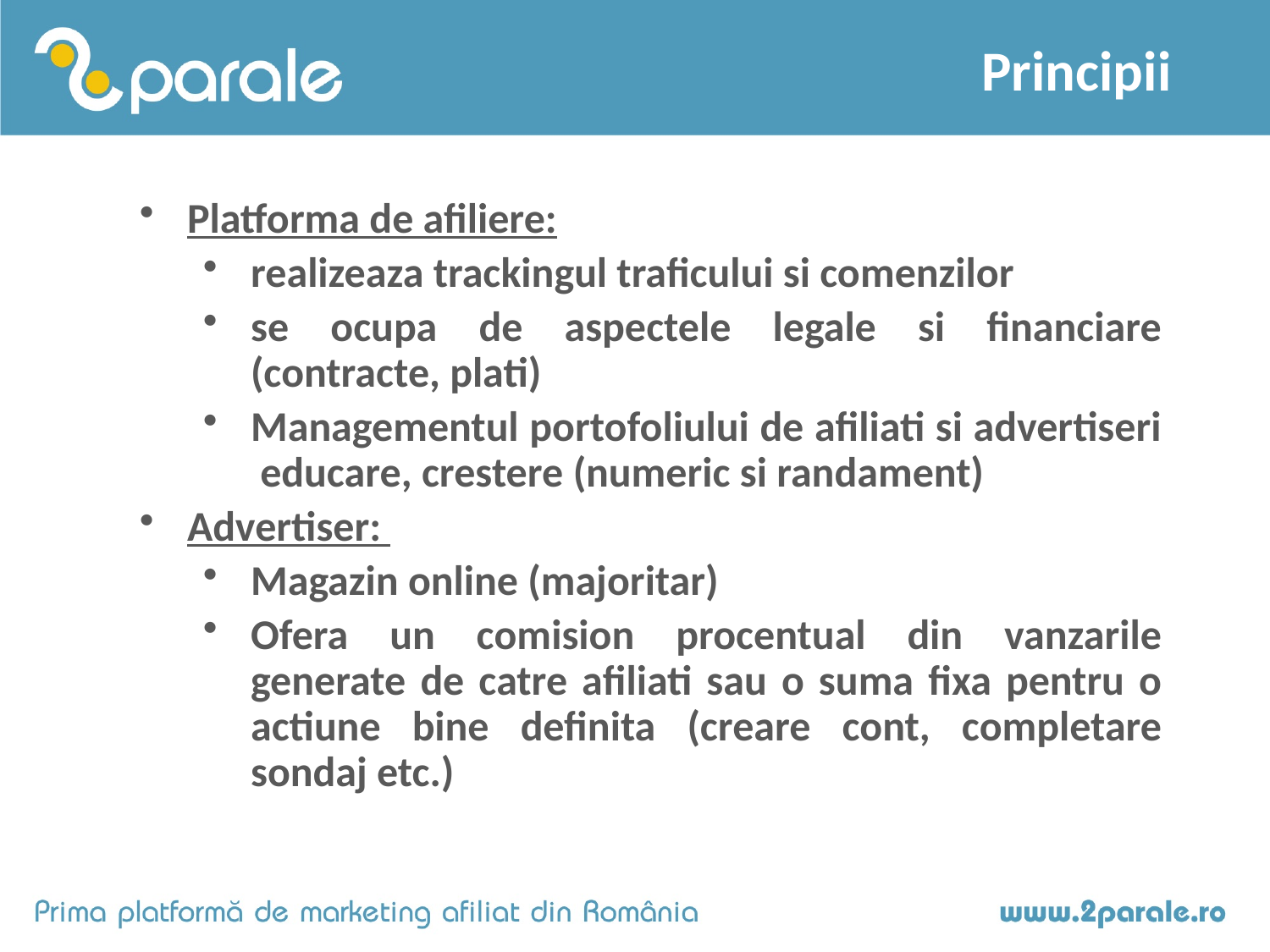

Principii
Platforma de afiliere:
realizeaza trackingul traficului si comenzilor
se ocupa de aspectele legale si financiare (contracte, plati)
Managementul portofoliului de afiliati si advertiseri  educare, crestere (numeric si randament)
Advertiser:
Magazin online (majoritar)
Ofera un comision procentual din vanzarile generate de catre afiliati sau o suma fixa pentru o actiune bine definita (creare cont, completare sondaj etc.)